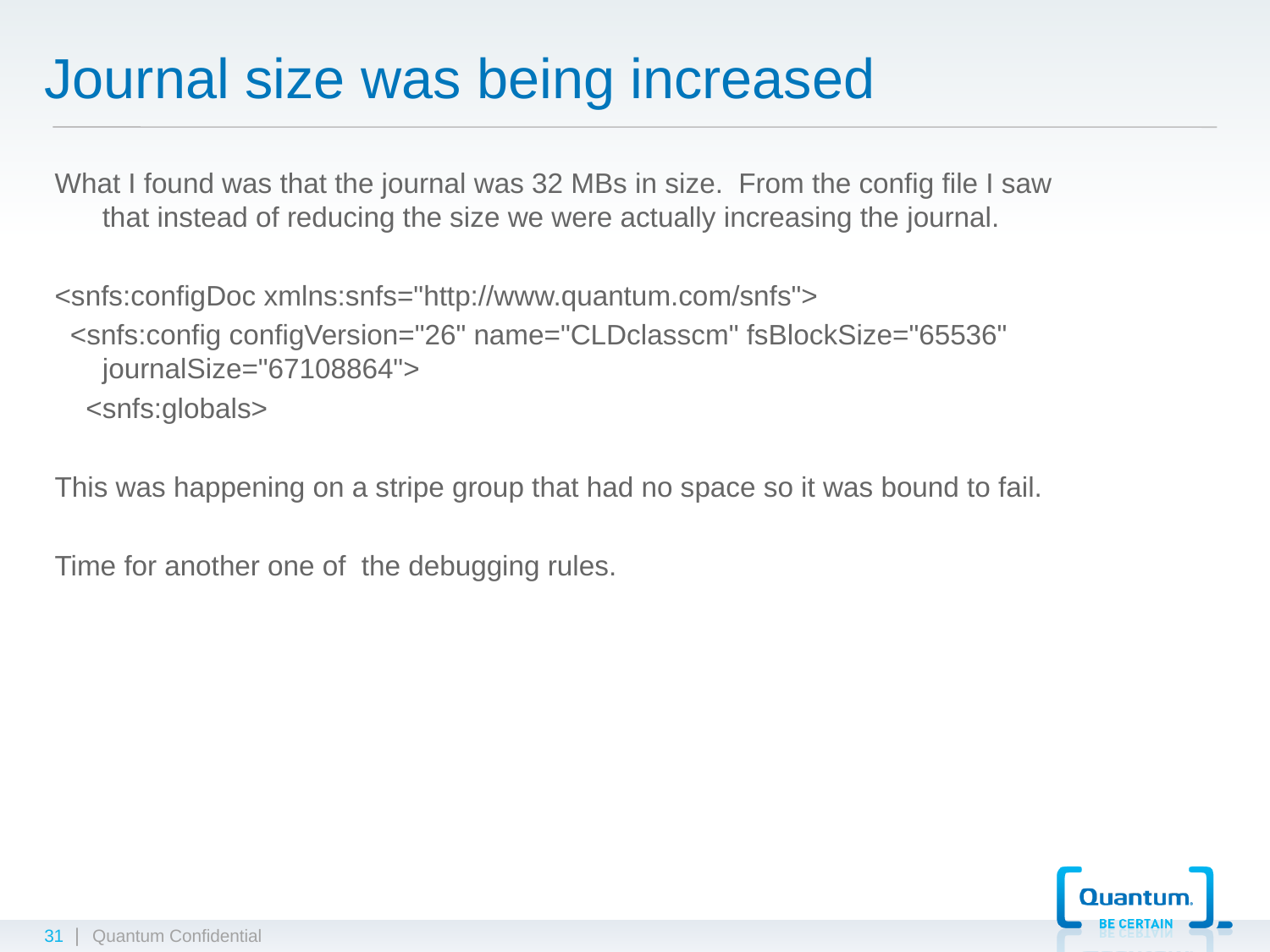

# Journal size was being increased
What I found was that the journal was 32 MBs in size.  From the config file I saw that instead of reducing the size we were actually increasing the journal.

<snfs:configDoc xmlns:snfs="http://www.quantum.com/snfs">
  <snfs:config configVersion="26" name="CLDclasscm" fsBlockSize="65536" journalSize="67108864">
    <snfs:globals>

This was happening on a stripe group that had no space so it was bound to fail.

Time for another one of  the debugging rules.

31